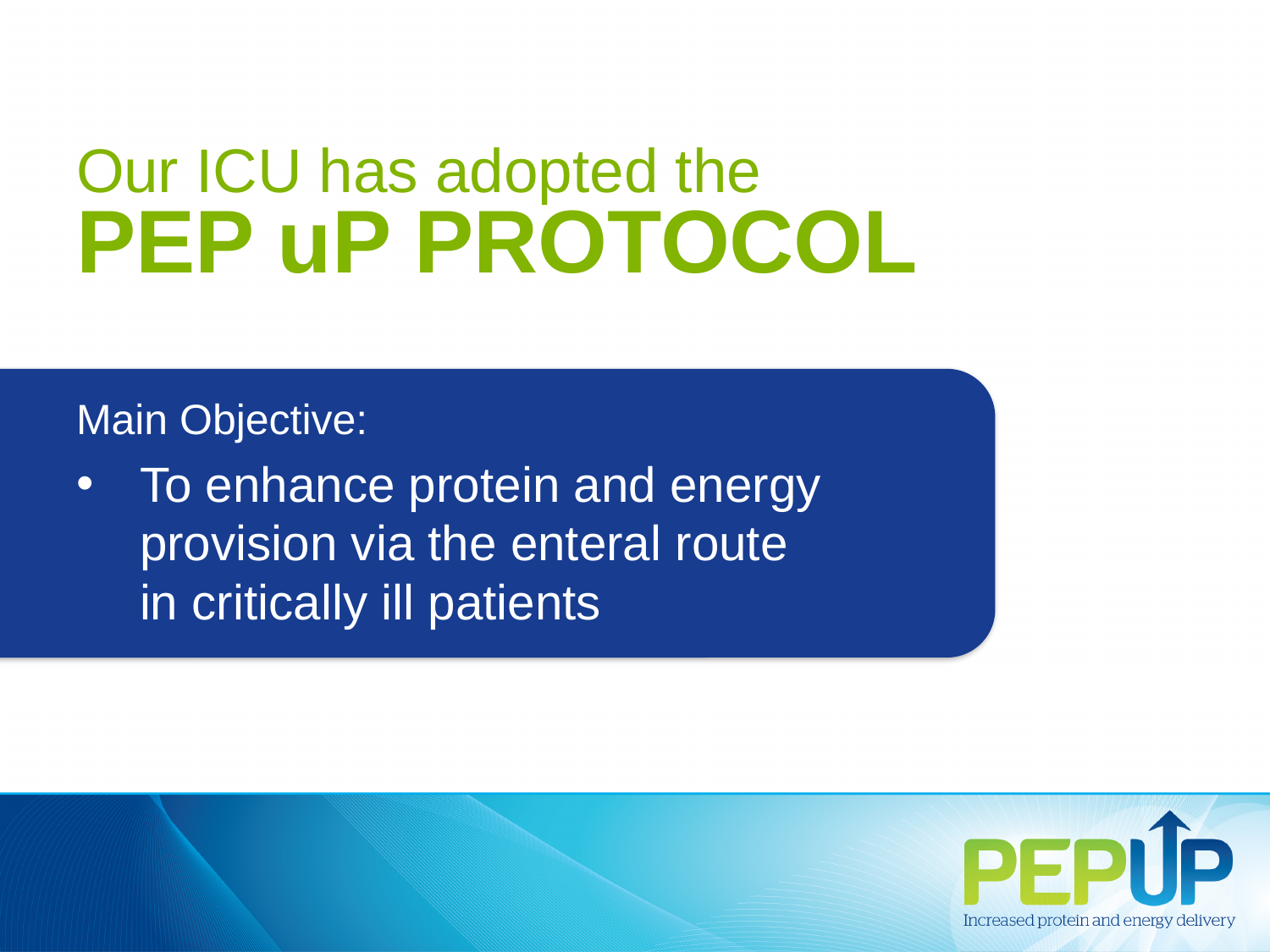

# Our ICU has adopted the PEP uP PROTOCOL

Main Objective:
To enhance protein and energy
provision via the enteral route
in critically ill patients